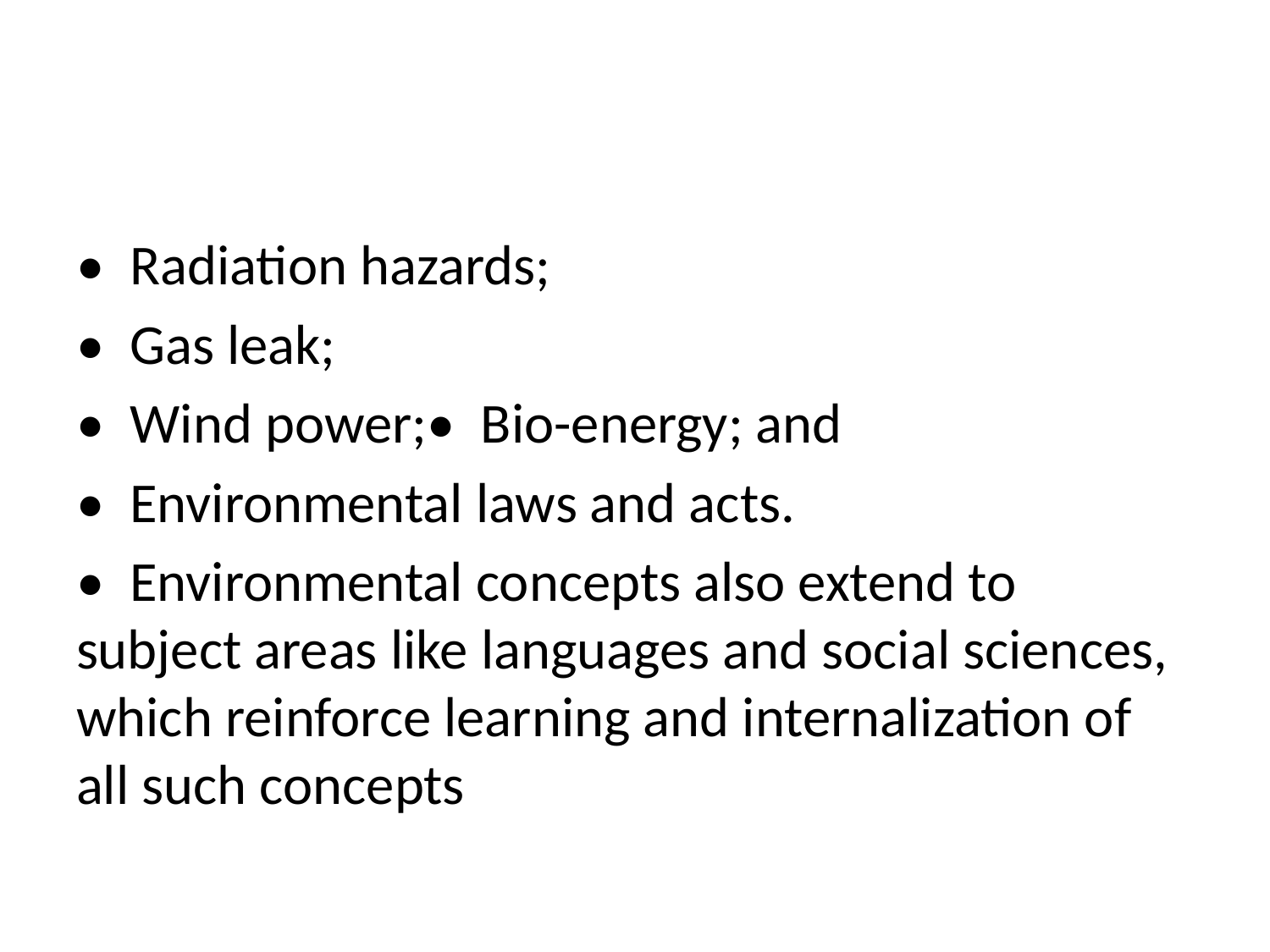

#
•  Radiation hazards;
•  Gas leak;
•  Wind power;•  Bio-energy; and
•  Environmental laws and acts.
•  Environmental concepts also extend to subject areas like languages and social sciences, which reinforce learning and internalization of all such concepts